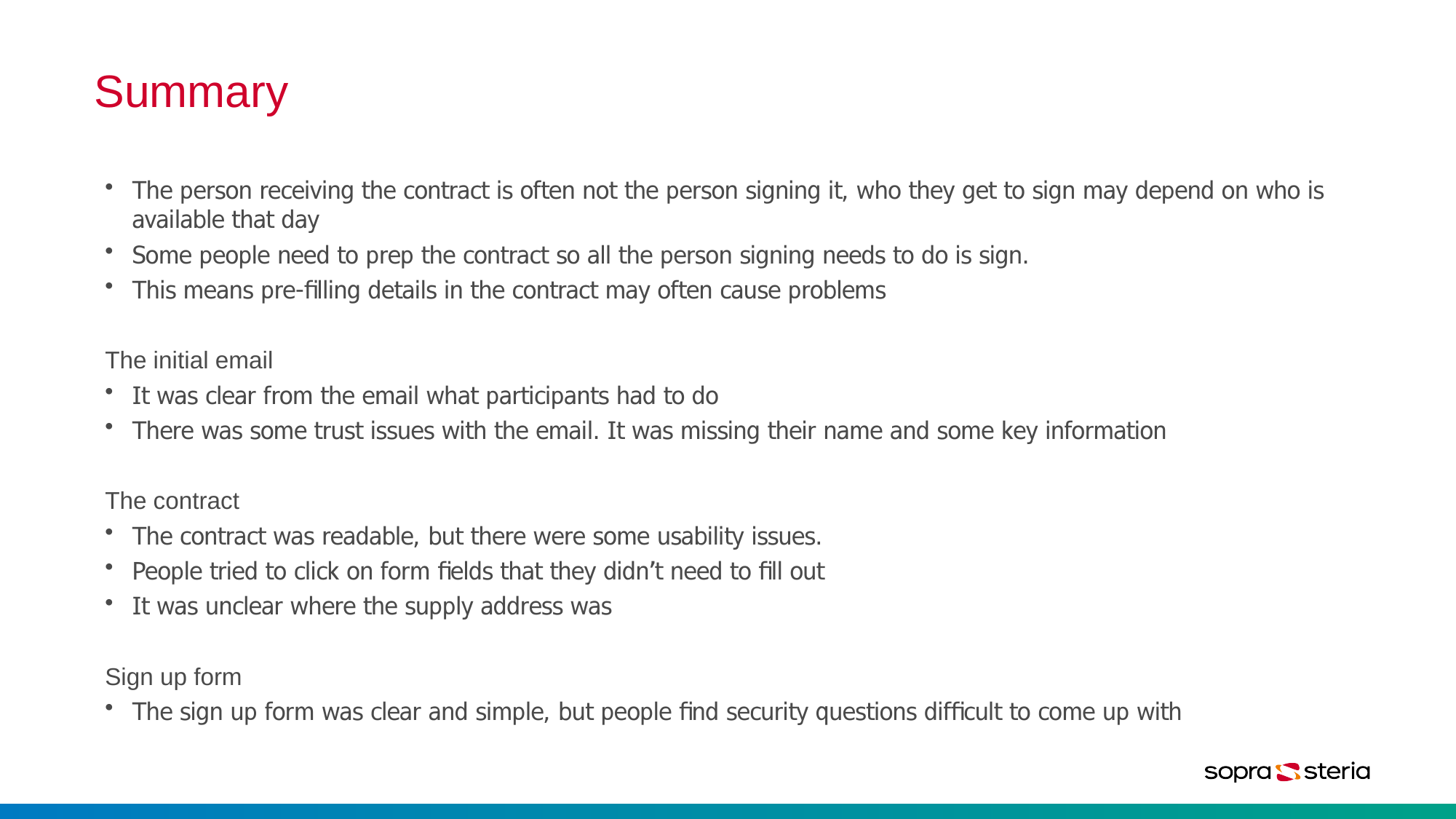

# Summary
The person receiving the contract is often not the person signing it, who they get to sign may depend on who is available that day
Some people need to prep the contract so all the person signing needs to do is sign.
This means pre-filling details in the contract may often cause problems

The initial email
It was clear from the email what participants had to do
There was some trust issues with the email. It was missing their name and some key information

The contract
The contract was readable, but there were some usability issues.
People tried to click on form fields that they didn’t need to fill out
It was unclear where the supply address was

Sign up form
The sign up form was clear and simple, but people find security questions difficult to come up with
16